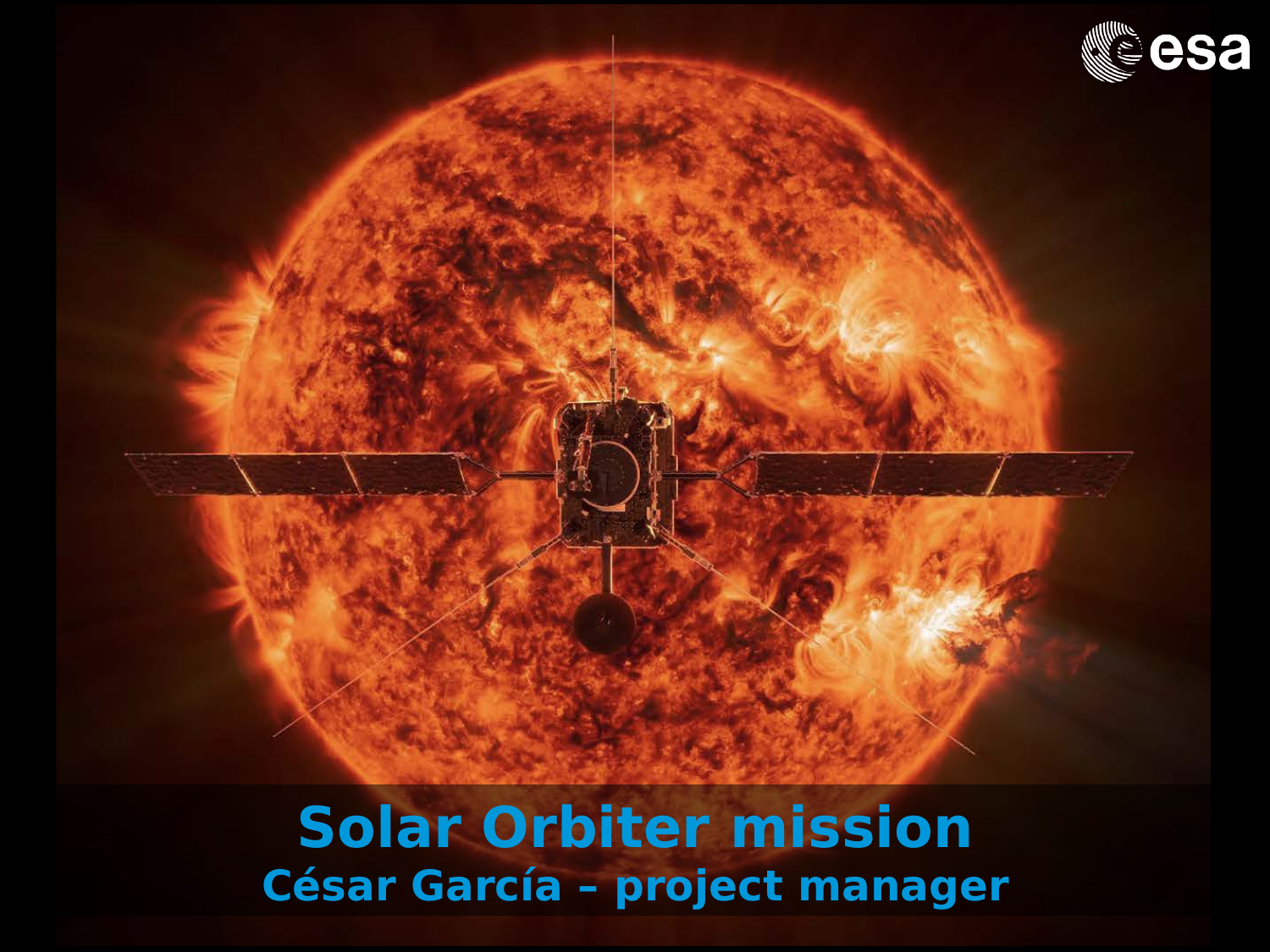

Solar Orbiter mission
César García – project manager